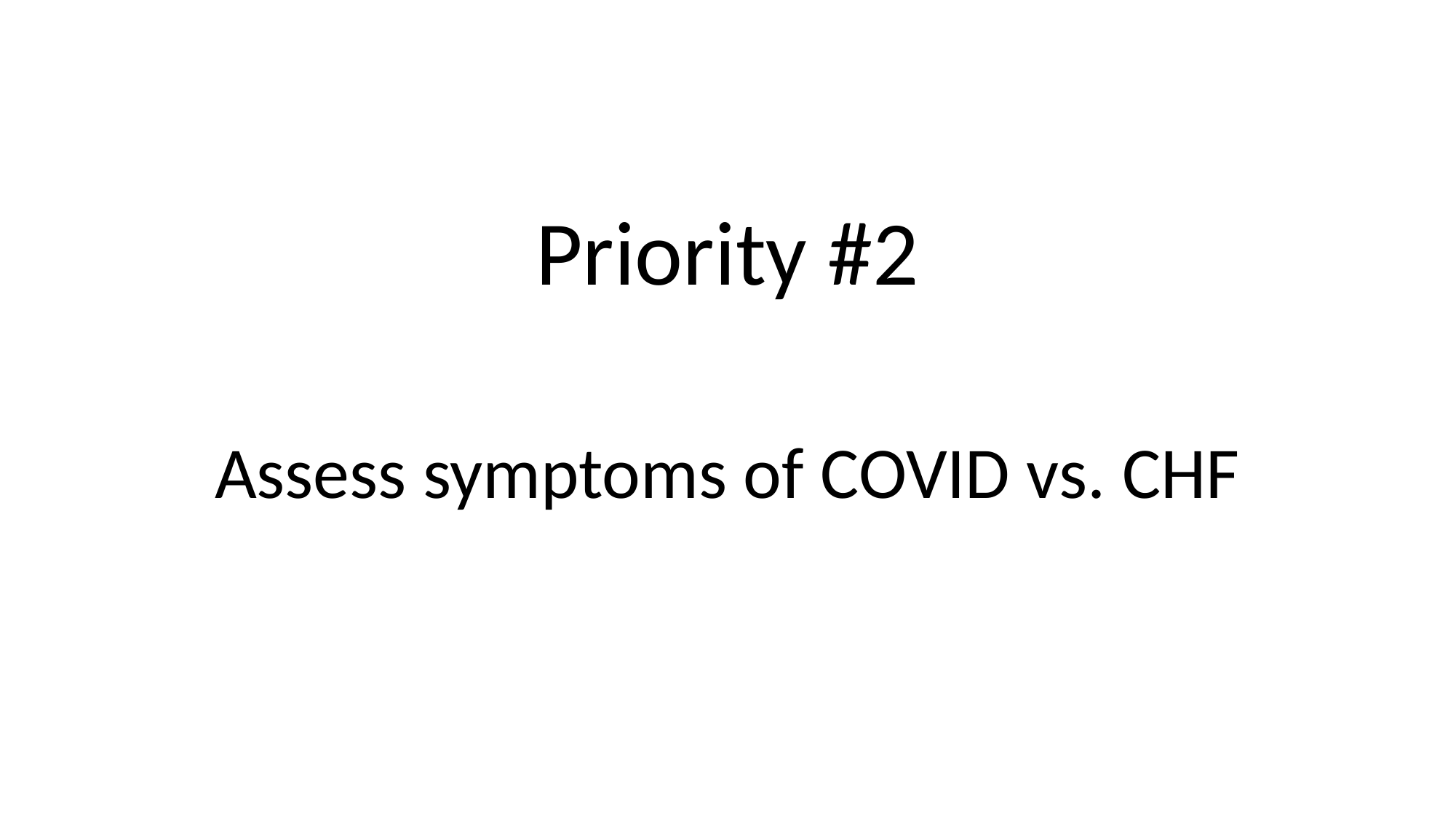

# Priority #2
Assess symptoms of COVID vs. CHF